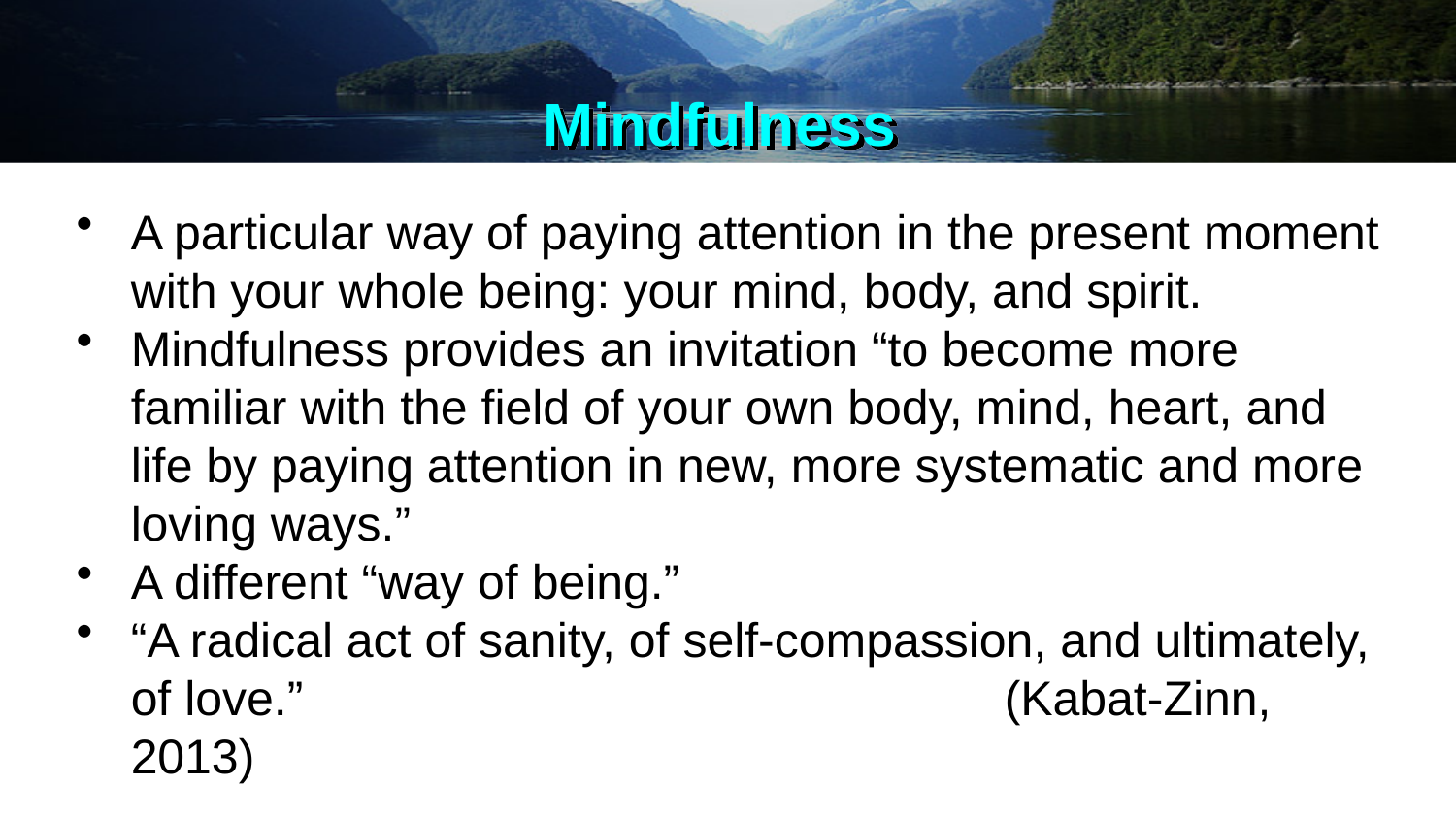

# Mindfulness
A particular way of paying attention in the present moment with your whole being: your mind, body, and spirit.
Mindfulness provides an invitation “to become more familiar with the field of your own body, mind, heart, and life by paying attention in new, more systematic and more loving ways.”
A different “way of being.”
“A radical act of sanity, of self-compassion, and ultimately, of love.”					(Kabat-Zinn, 2013)